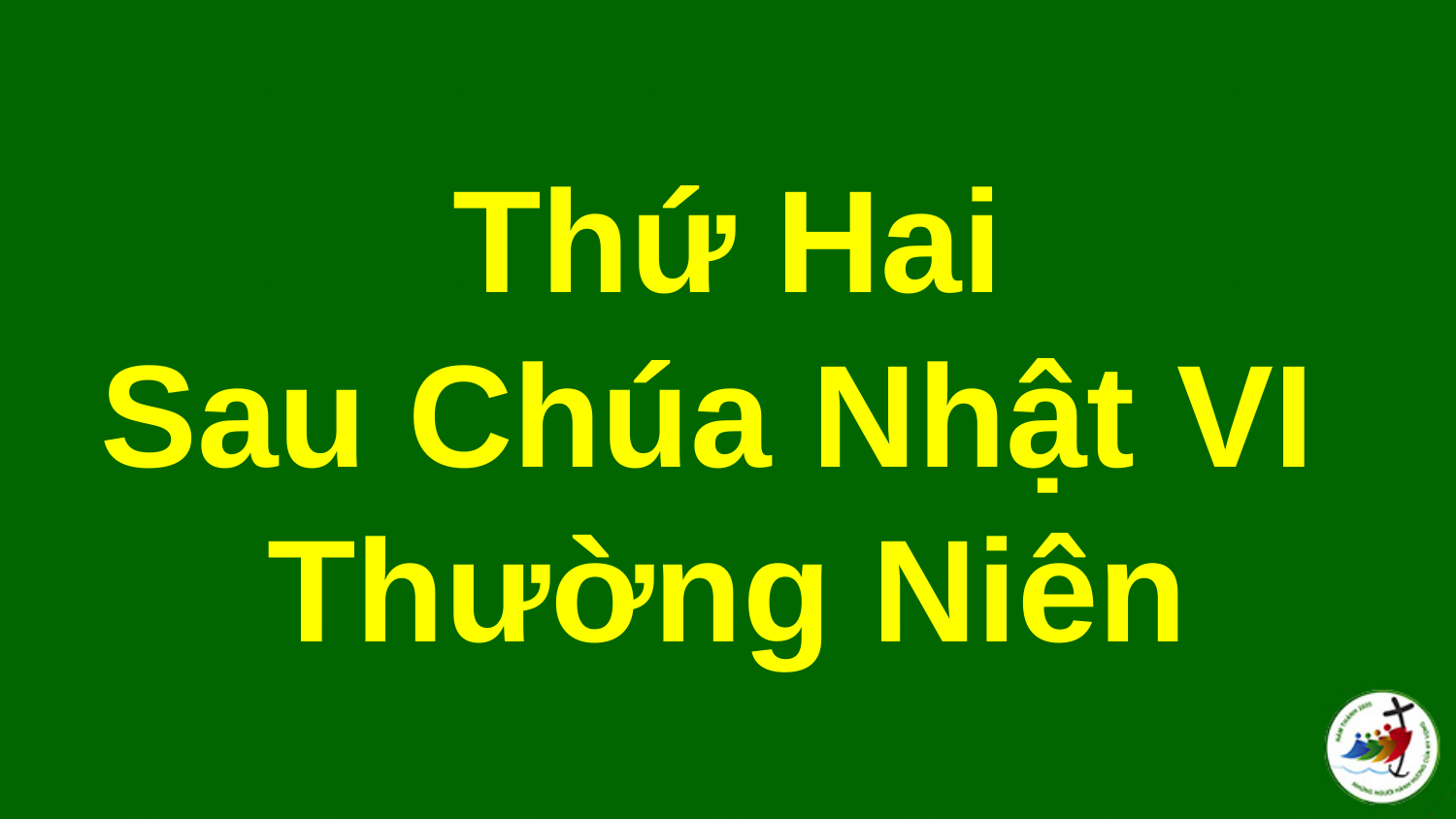

# Thứ Hai Sau Chúa Nhật VI Thường Niên